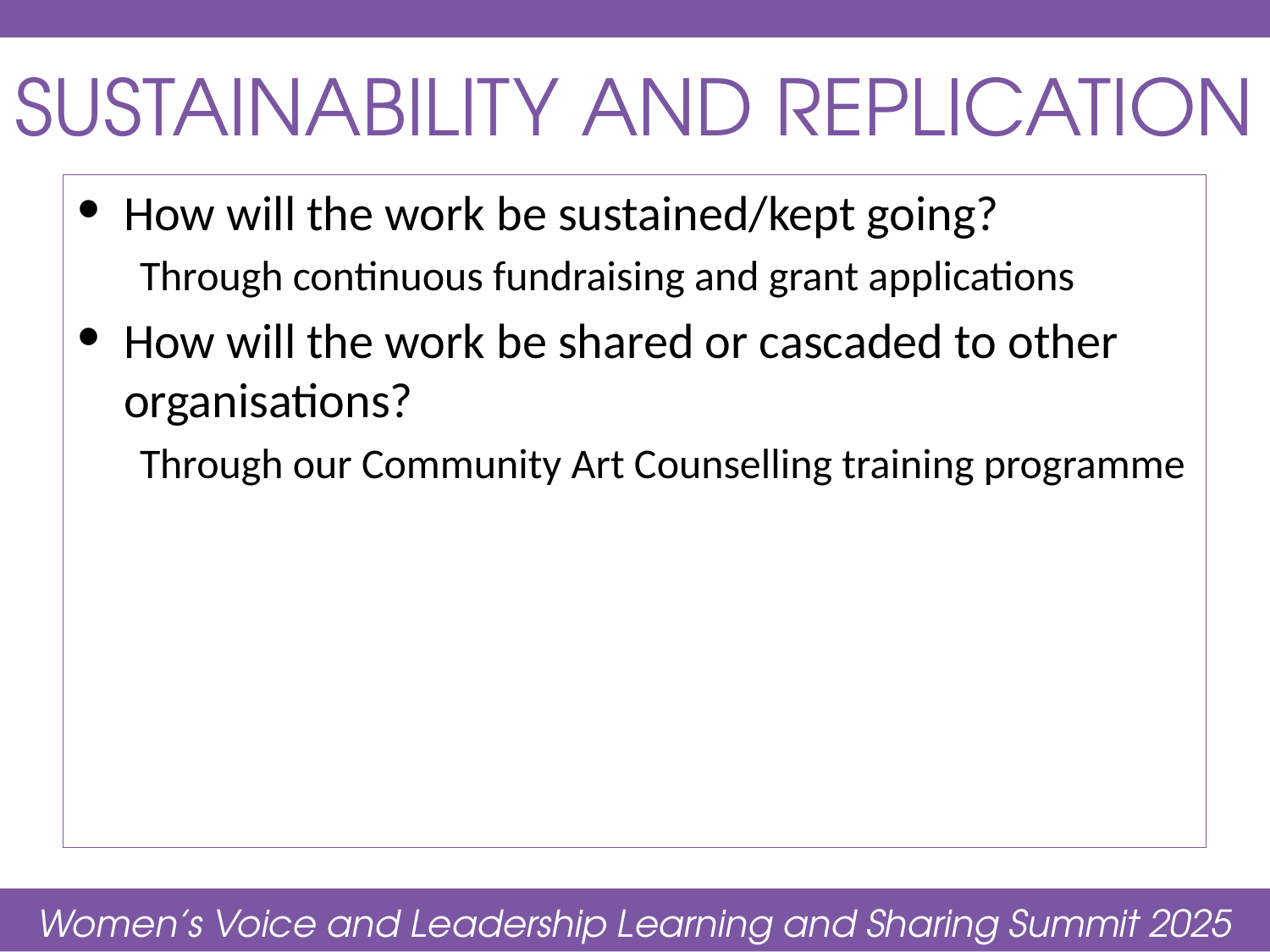

Women’s Voice and Leadership Learning and Sharing Summit 2025
# SUSTAINABILITY AND REPLICATION
How will the work be sustained/kept going?
Through continuous fundraising and grant applications
How will the work be shared or cascaded to other organisations?
Through our Community Art Counselling training programme